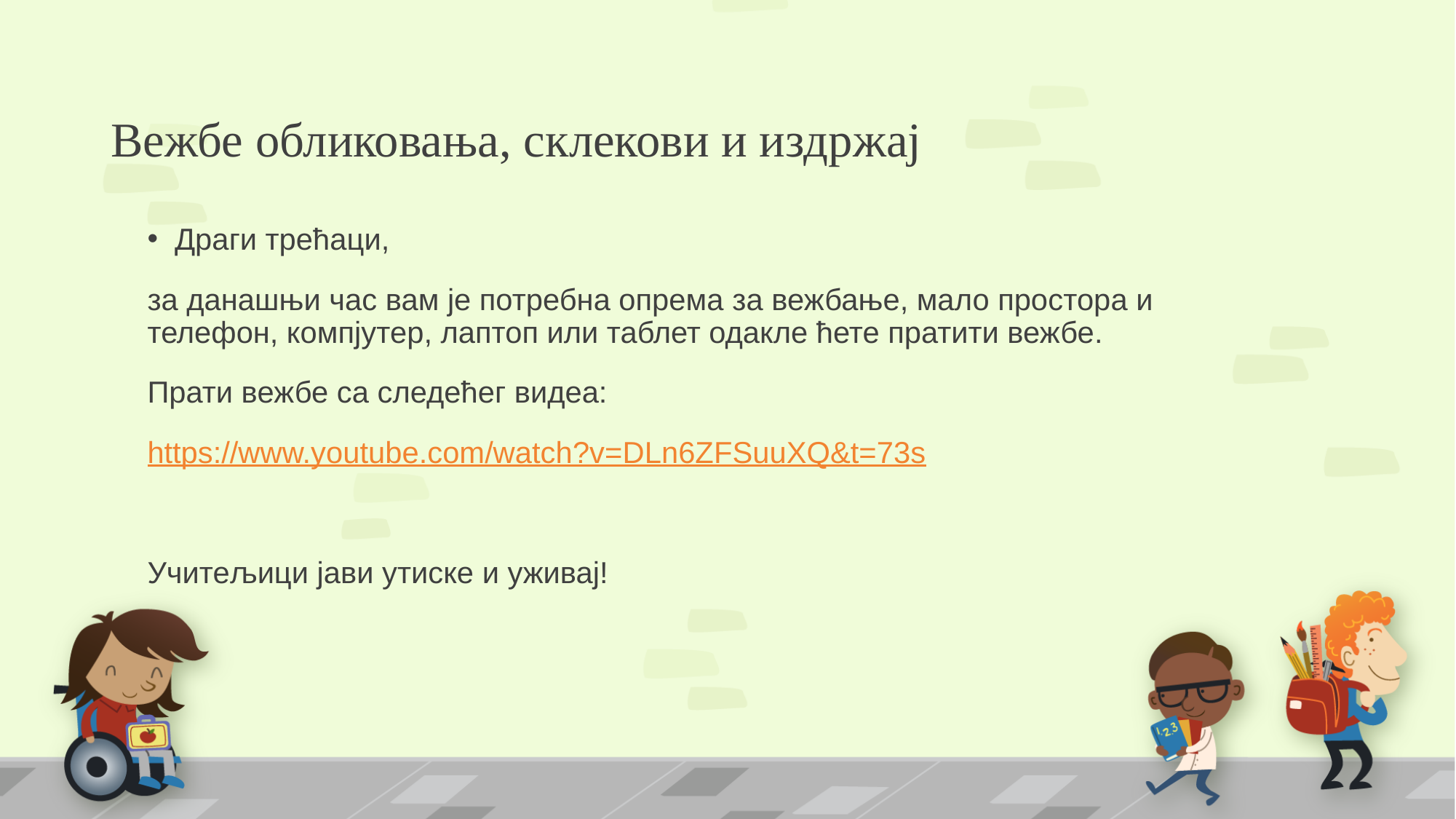

# Вежбе обликовања, склекови и издржај
Драги трећаци,
за данашњи час вам је потребна опрема за вежбање, мало простора и телефон, компјутер, лаптоп или таблет одакле ћете пратити вежбе.
Прати вежбе са следећег видеа:
https://www.youtube.com/watch?v=DLn6ZFSuuXQ&t=73s

Учитељици јави утиске и уживај!